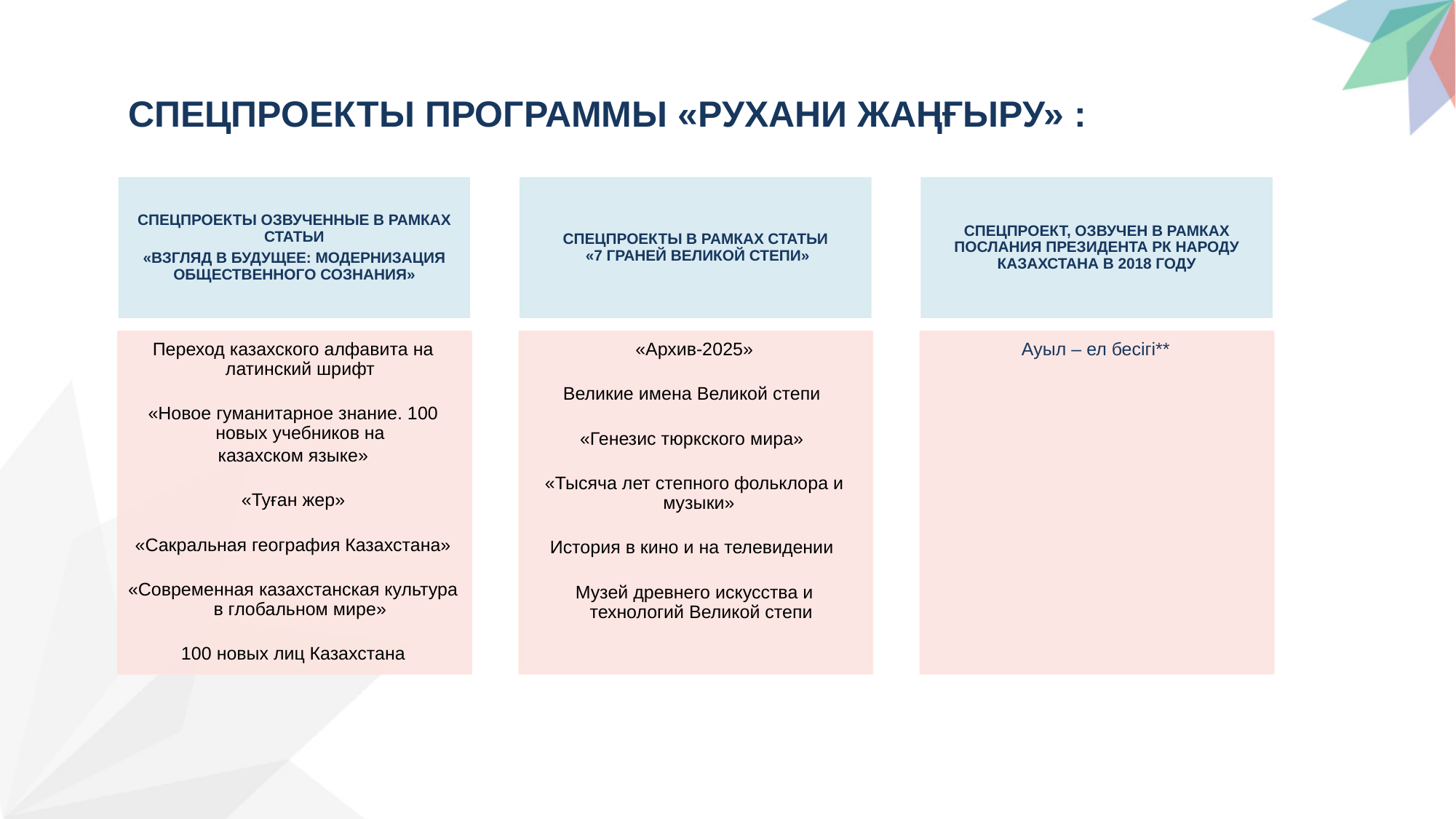

СПЕЦПРОЕКТЫ ПРОГРАММЫ «РУХАНИ ЖАҢҒЫРУ» :
СПЕЦПРОЕКТЫ ОЗВУЧЕННЫЕ В РАМКАХ СТАТЬИ
«ВЗГЛЯД В БУДУЩЕЕ: МОДЕРНИЗАЦИЯ ОБЩЕСТВЕННОГО СОЗНАНИЯ»
Переход казахского алфавита на латинский шрифт

«Новое гуманитарное знание. 100 новых учебников на
казахском языке»

«Туған жер»

«Сакральная география Казахстана»

«Современная казахстанская культура в глобальном мире»

100 новых лиц Казахстана
СПЕЦПРОЕКТЫ В РАМКАХ СТАТЬИ
 «7 ГРАНЕЙ ВЕЛИКОЙ СТЕПИ»
«Архив-2025»

Великие имена Великой степи

«Генезис тюркского мира»

«Тысяча лет степного фольклора и музыки»

История в кино и на телевидении

Музей древнего искусства и технологий Великой степи
СПЕЦПРОЕКТ, ОЗВУЧЕН В РАМКАХ ПОСЛАНИЯ ПРЕЗИДЕНТА РК НАРОДУ КАЗАХСТАНА В 2018 ГОДУ
Ауыл – ел бесігі**